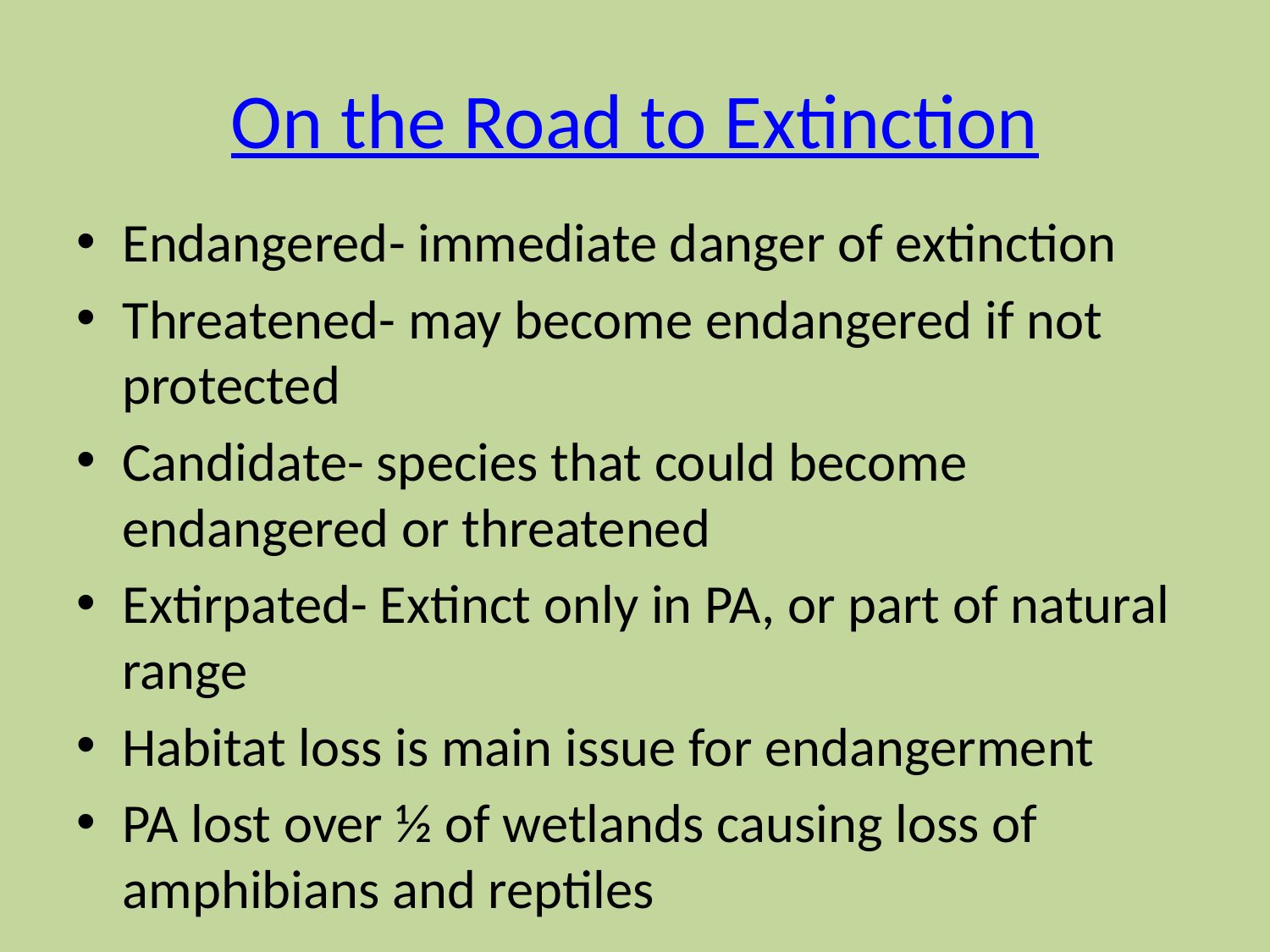

# On the Road to Extinction
Endangered- immediate danger of extinction
Threatened- may become endangered if not protected
Candidate- species that could become endangered or threatened
Extirpated- Extinct only in PA, or part of natural range
Habitat loss is main issue for endangerment
PA lost over ½ of wetlands causing loss of amphibians and reptiles